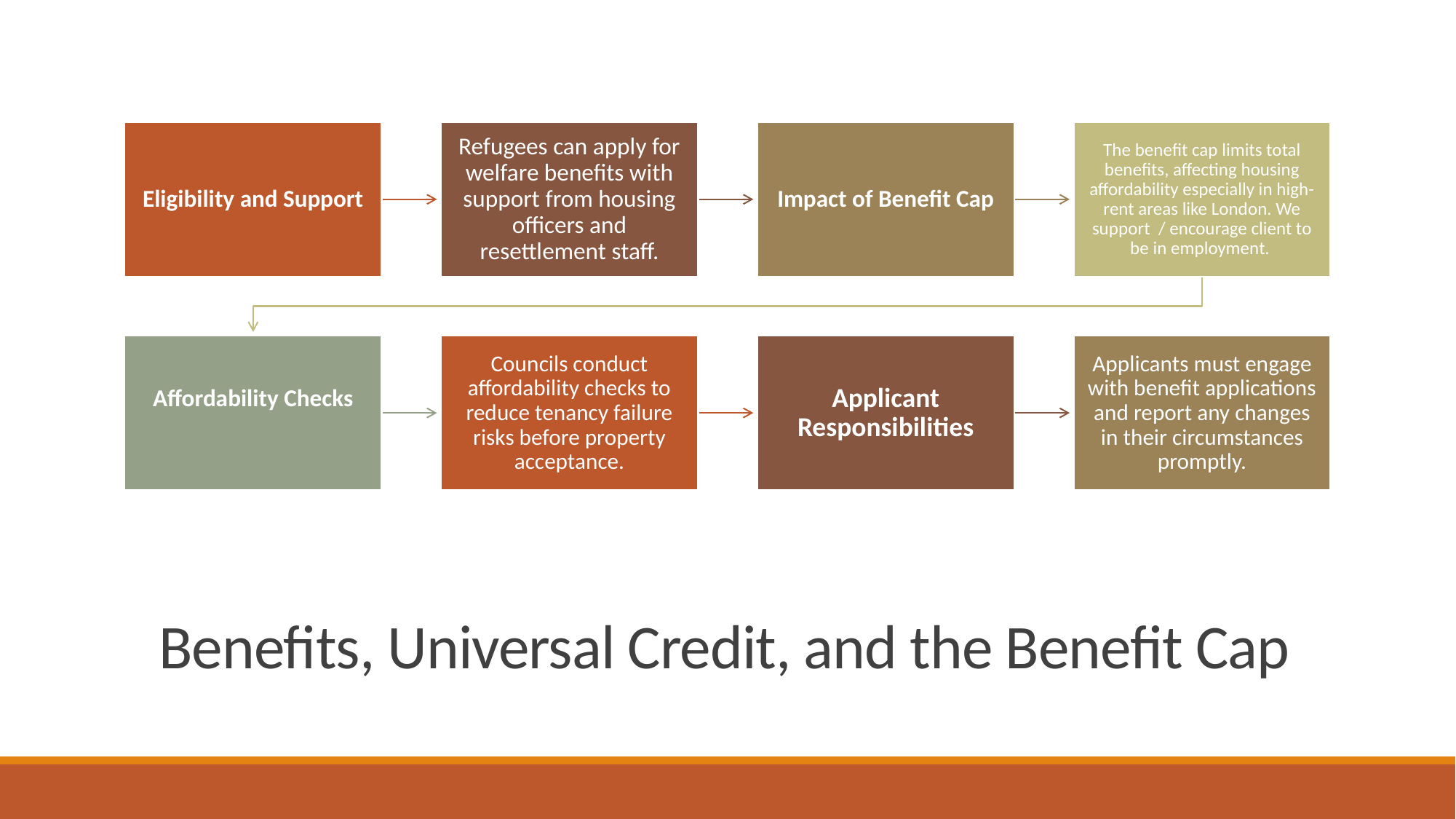

/

Eligibility and Support

Refugees can apply for welfare benefits with support from housing officers and resettlement staff.

Impact of Benefit Cap

The benefit cap limits total benefits, affecting housing affordability especially in high-rent areas like London. We support  / encourage client to be in employment.

Affordability Checks

Councils conduct affordability checks to reduce tenancy failure risks before property acceptance.

Applicant Responsibilities
Applicants must engage with benefit applications and report any changes in their circumstances promptly.
# Benefits, Universal Credit, and the Benefit Cap